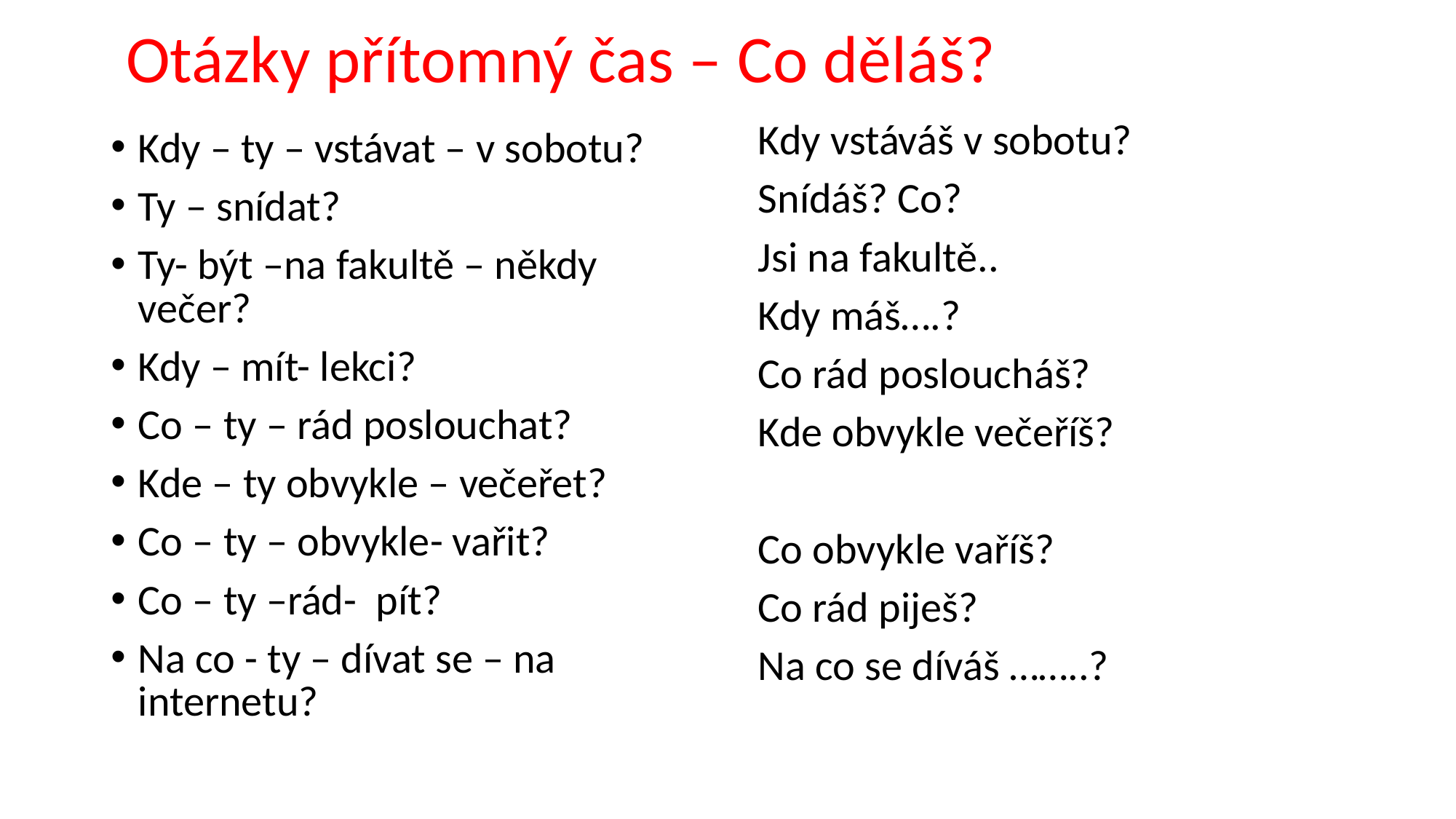

# Otázky přítomný čas – Co děláš?
Kdy vstáváš v sobotu?
Snídáš? Co?
Jsi na fakultě..
Kdy máš….?
Co rád posloucháš?
Kde obvykle večeříš?

Co obvykle vaříš?
Co rád piješ?
Na co se díváš ……..?

Kdy – ty – vstávat – v sobotu?
Ty – snídat?
Ty- být –na fakultě – někdy večer?
Kdy – mít- lekci?
Co – ty – rád poslouchat?
Kde – ty obvykle – večeřet?
Co – ty – obvykle- vařit?
Co – ty –rád-  pít?
Na co - ty – dívat se – na internetu?